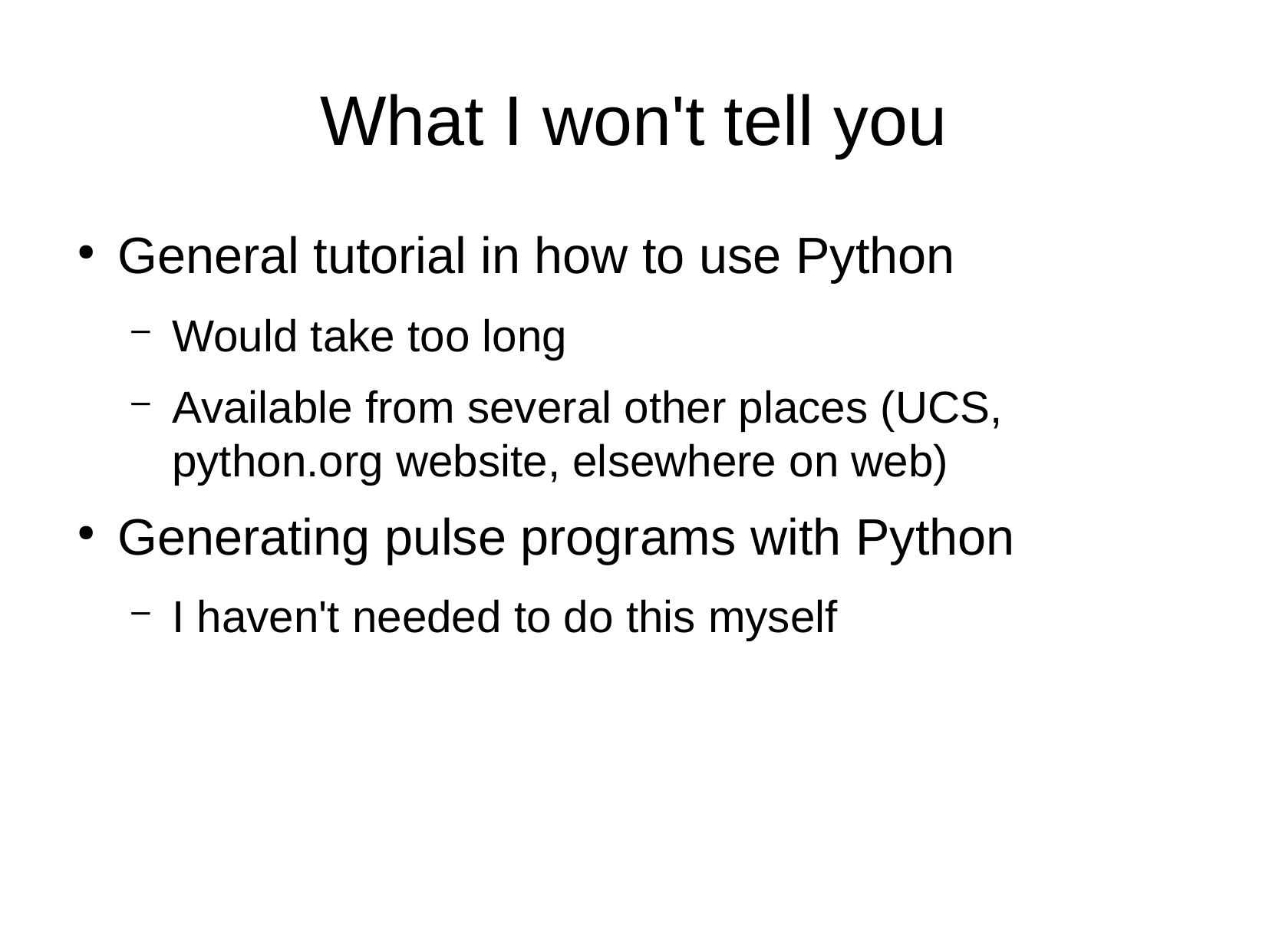

What I won't tell you
General tutorial in how to use Python
Would take too long
Available from several other places (UCS, python.org website, elsewhere on web)
Generating pulse programs with Python
I haven't needed to do this myself